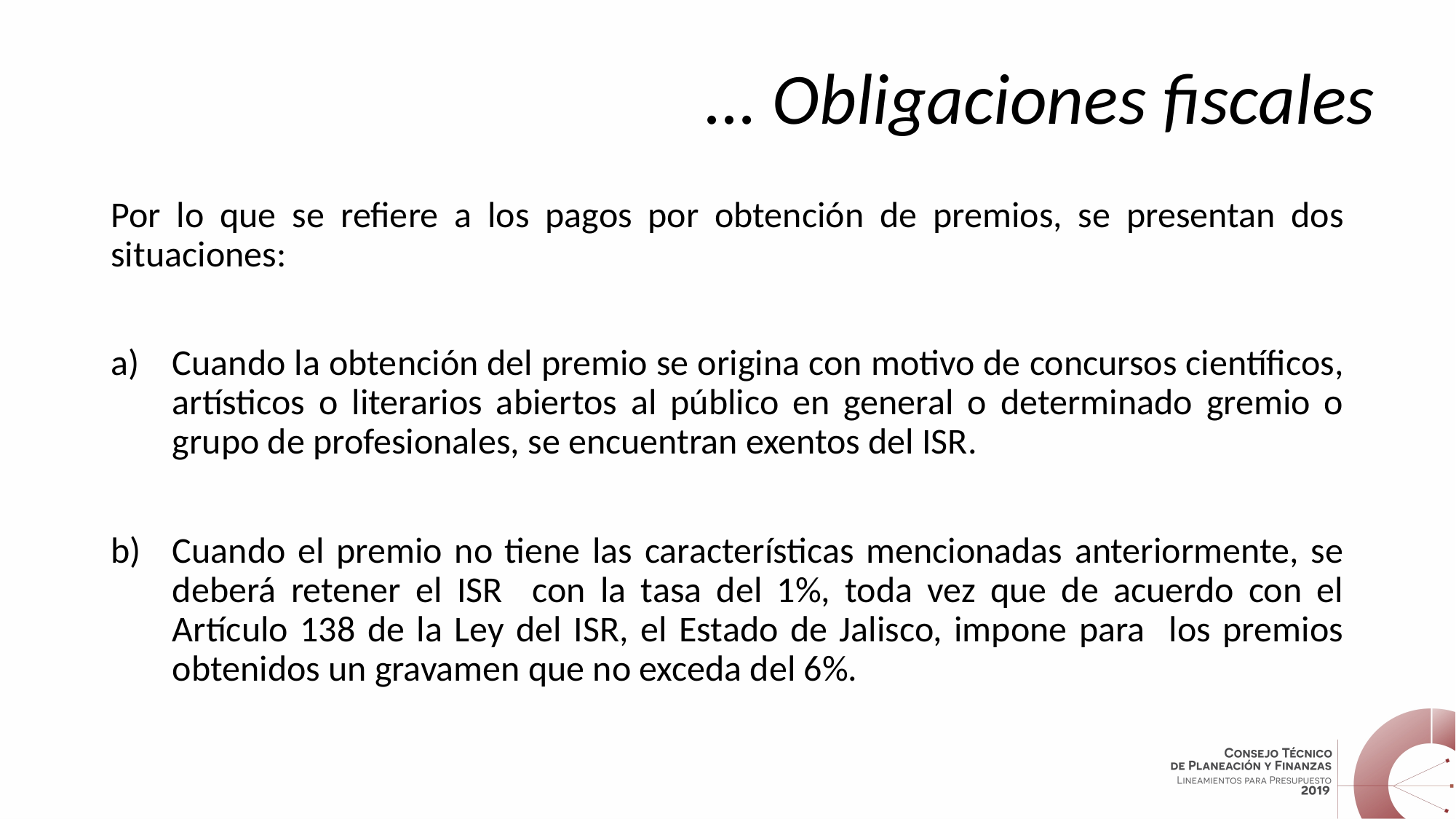

# … Obligaciones fiscales
Por lo que se refiere a los pagos por obtención de premios, se presentan dos situaciones:

Cuando la obtención del premio se origina con motivo de concursos científicos, artísticos o literarios abiertos al público en general o determinado gremio o grupo de profesionales, se encuentran exentos del ISR.

Cuando el premio no tiene las características mencionadas anteriormente, se deberá retener el ISR  con la tasa del 1%, toda vez que de acuerdo con el Artículo 138 de la Ley del ISR, el Estado de Jalisco, impone para  los premios obtenidos un gravamen que no exceda del 6%.